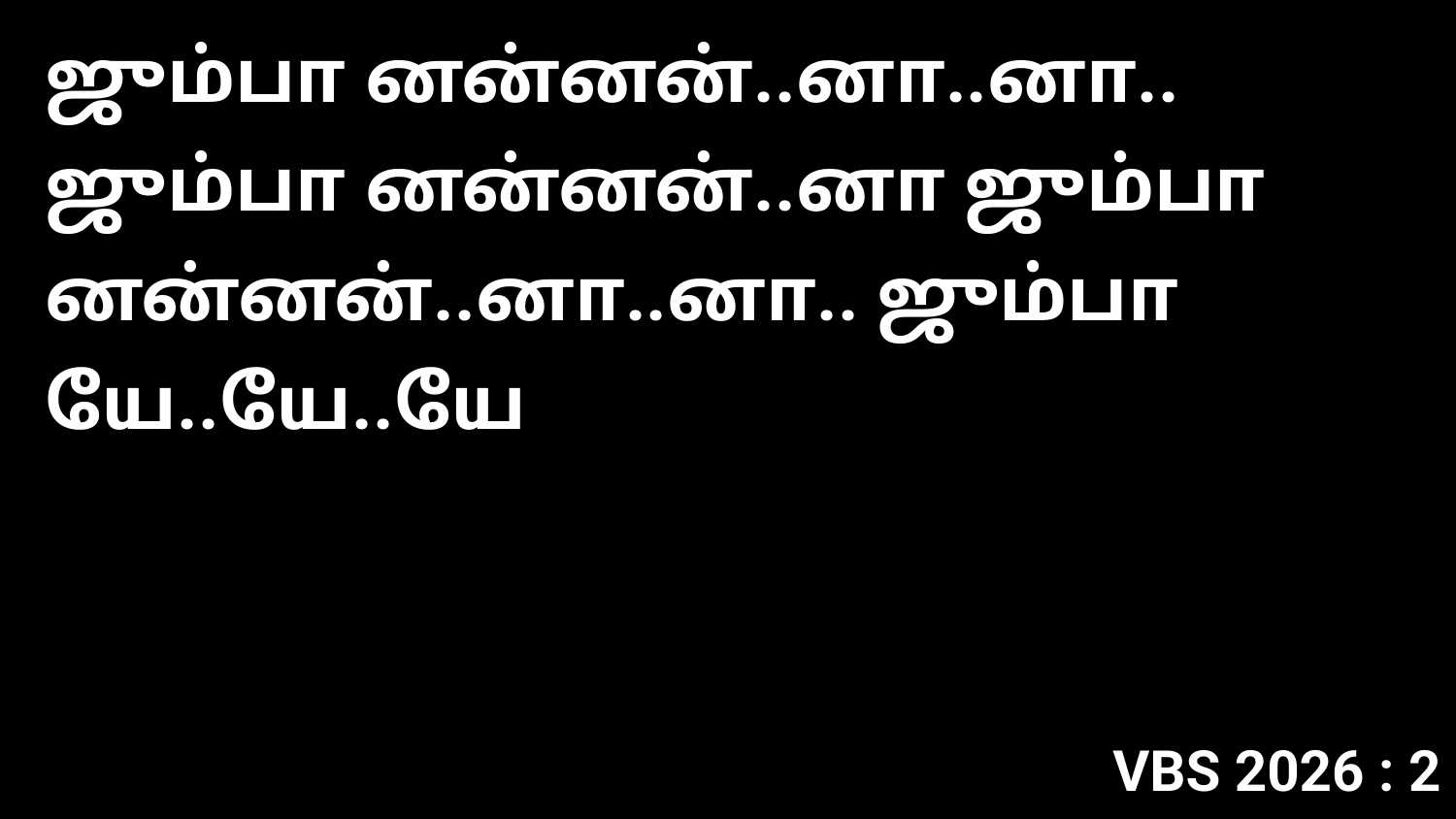

ஜும்பா னன்னன்..னா..னா.. ஜும்பா னன்னன்..னா ஜும்பா னன்னன்..னா..னா.. ஜும்பா யே..யே..யே
VBS 2026 : 2